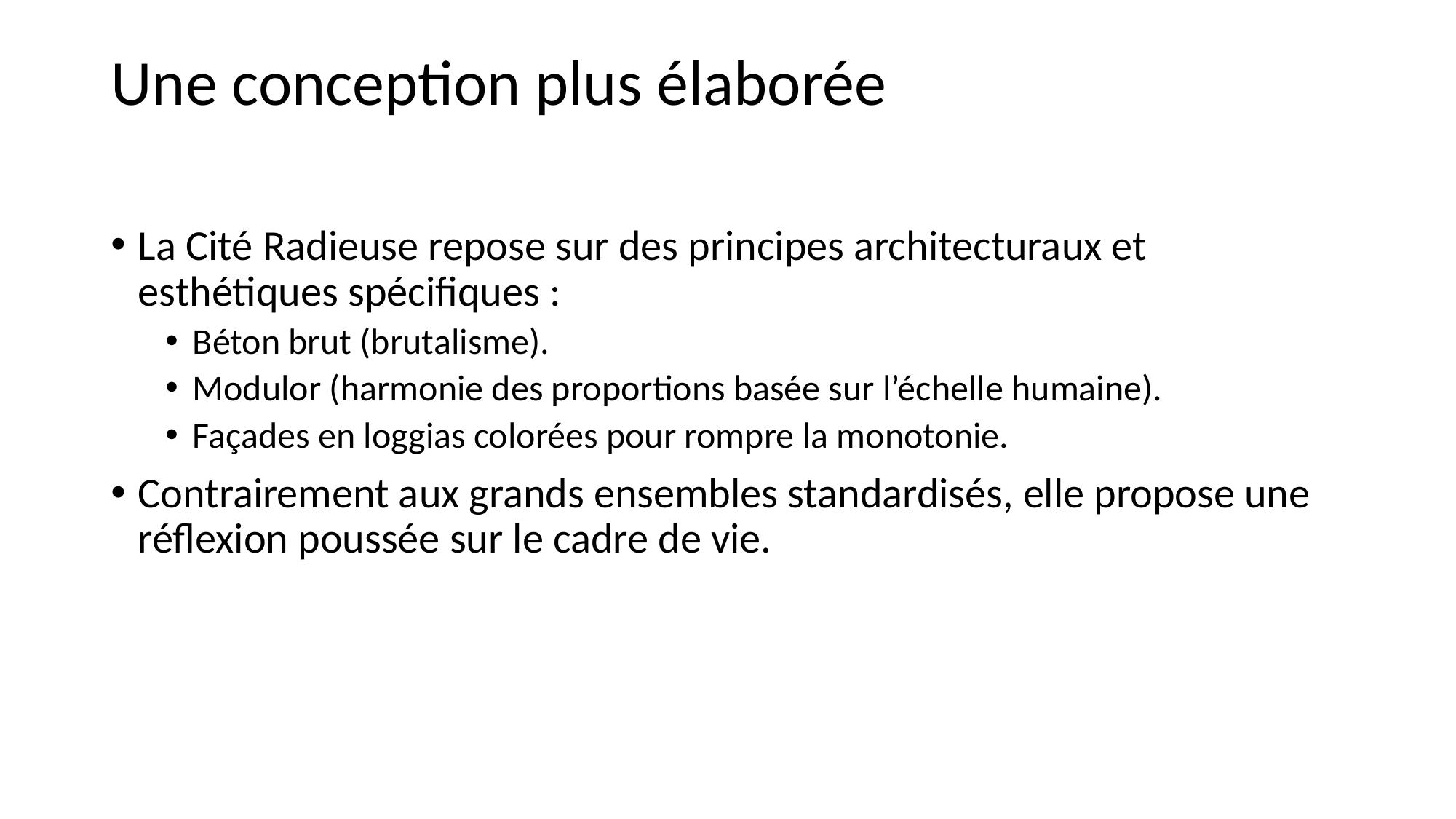

# Une conception plus élaborée
La Cité Radieuse repose sur des principes architecturaux et esthétiques spécifiques :
Béton brut (brutalisme).
Modulor (harmonie des proportions basée sur l’échelle humaine).
Façades en loggias colorées pour rompre la monotonie.
Contrairement aux grands ensembles standardisés, elle propose une réflexion poussée sur le cadre de vie.